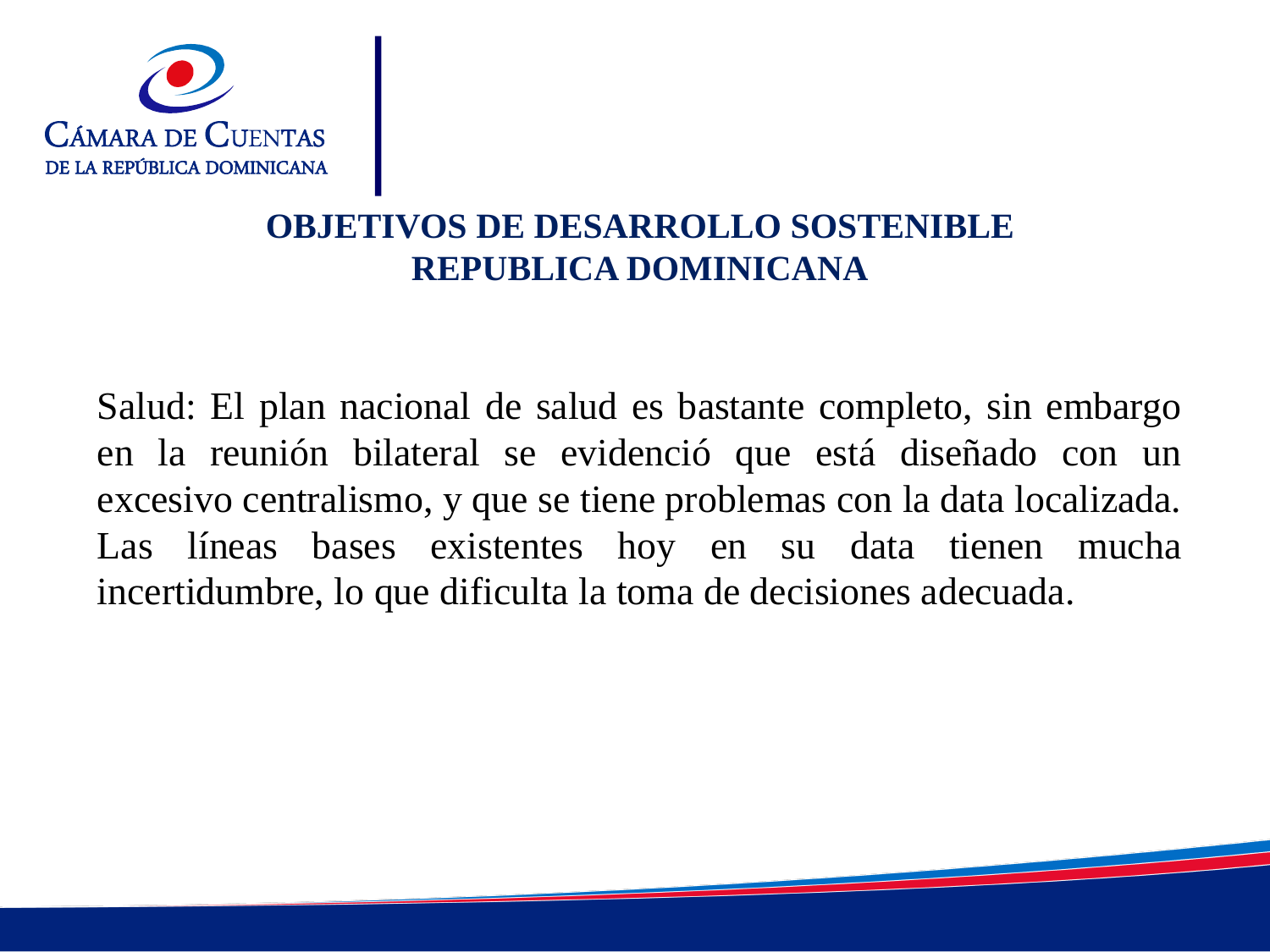

OBJETIVOS DE DESARROLLO SOSTENIBLE
REPUBLICA DOMINICANA

Salud: El plan nacional de salud es bastante completo, sin embargo en la reunión bilateral se evidenció que está diseñado con un excesivo centralismo, y que se tiene problemas con la data localizada. Las líneas bases existentes hoy en su data tienen mucha incertidumbre, lo que dificulta la toma de decisiones adecuada.